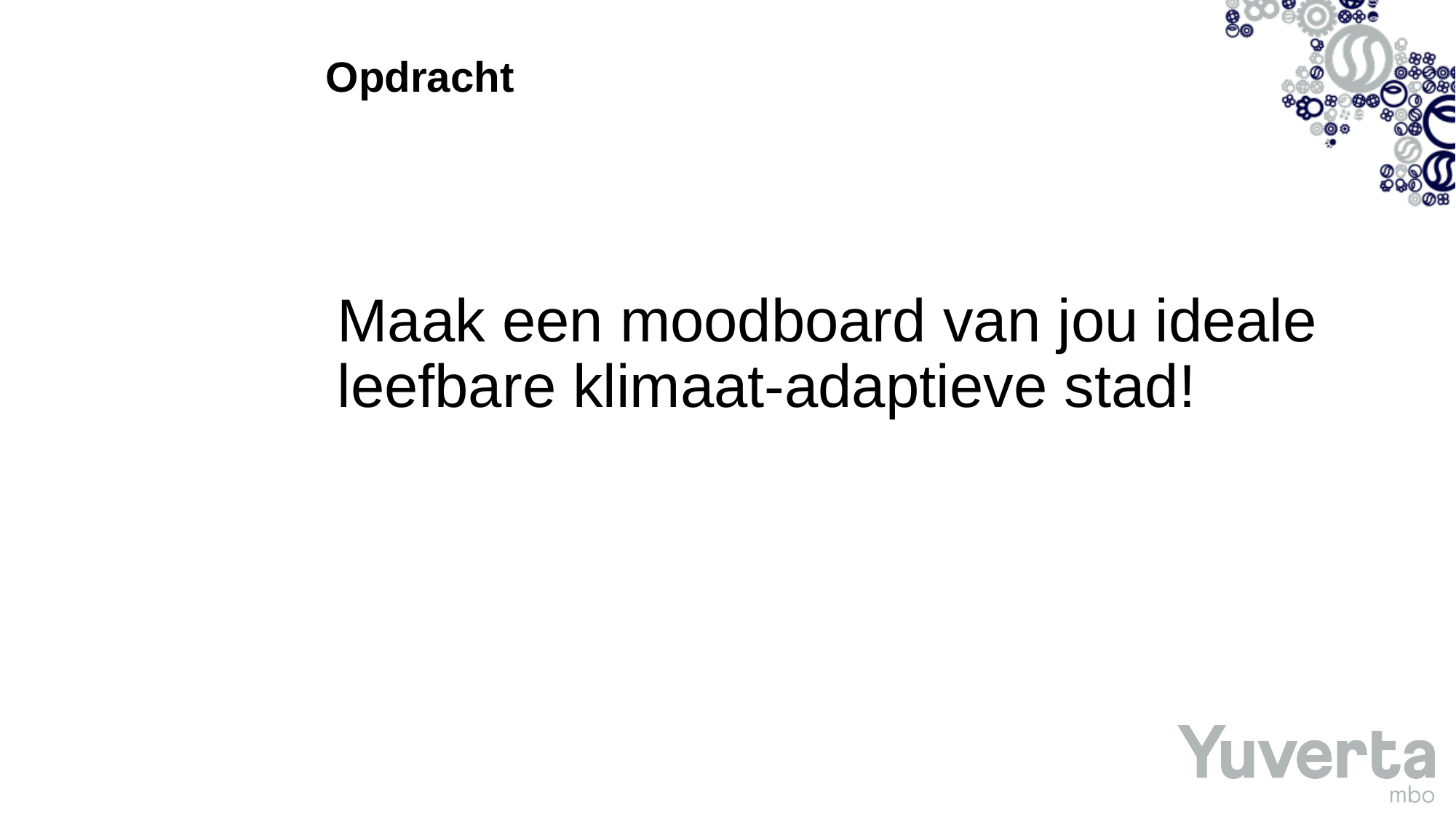

# Opdracht
Maak een moodboard van jou ideale leefbare klimaat-adaptieve stad!